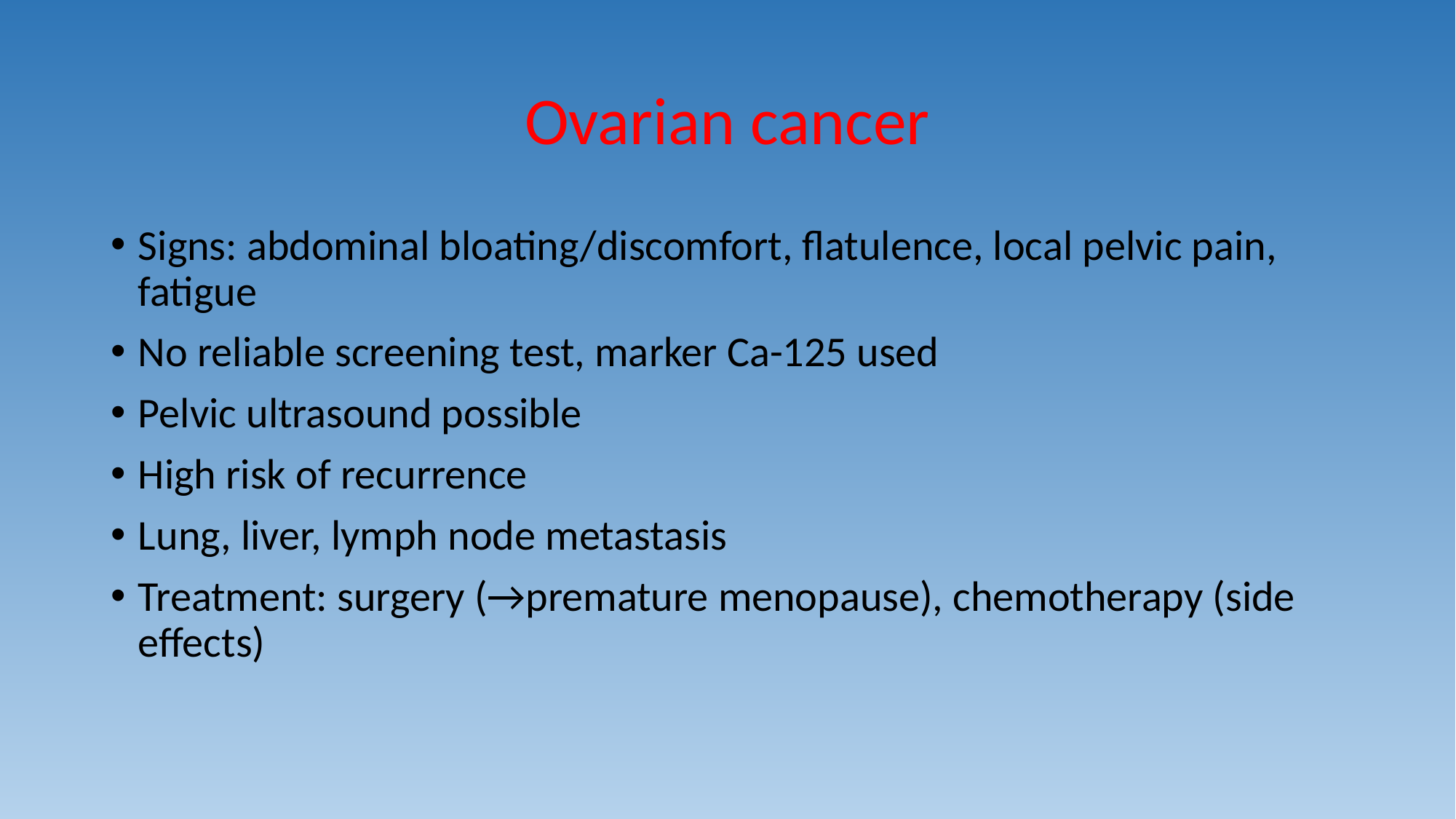

# Ovarian cancer
Signs: abdominal bloating/discomfort, flatulence, local pelvic pain, fatigue
No reliable screening test, marker Ca-125 used
Pelvic ultrasound possible
High risk of recurrence
Lung, liver, lymph node metastasis
Treatment: surgery (→premature menopause), chemotherapy (side effects)